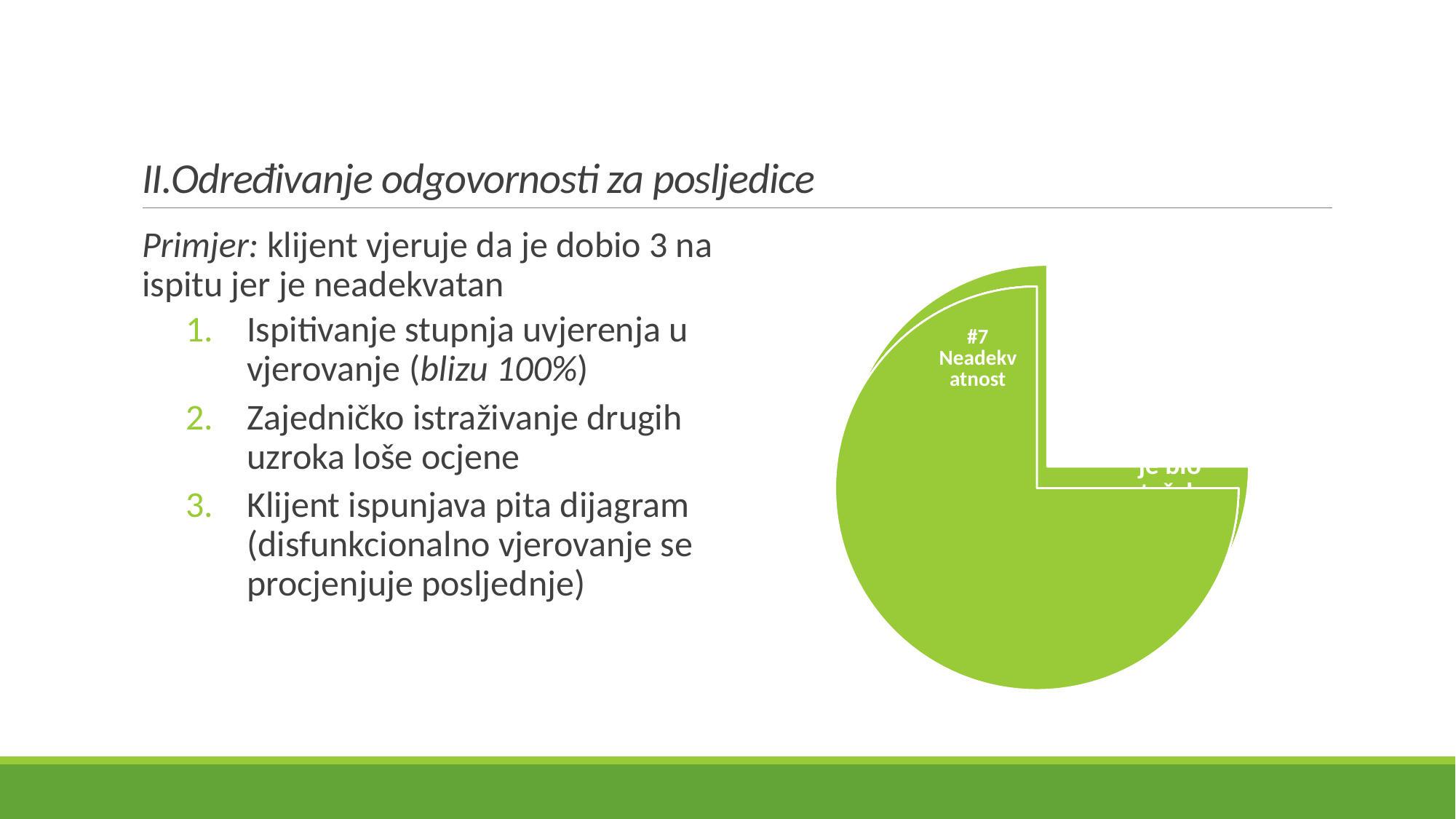

# II.Određivanje odgovornosti za posljedice
Primjer: klijent vjeruje da je dobio 3 na ispitu jer je neadekvatan
Ispitivanje stupnja uvjerenja u vjerovanje (blizu 100%)
Zajedničko istraživanje drugih uzroka loše ocjene
Klijent ispunjava pita dijagram (disfunkcionalno vjerovanje se procjenjuje posljednje)

#1 Profesor nije dobro objasnio
#2 Test je bio težak
#3 Loša sreća
#4 Posuđene bilješke s predavanja
#6 Depresija i anksioznost smanjuju koncentraciju
#7
Neadekvatnost